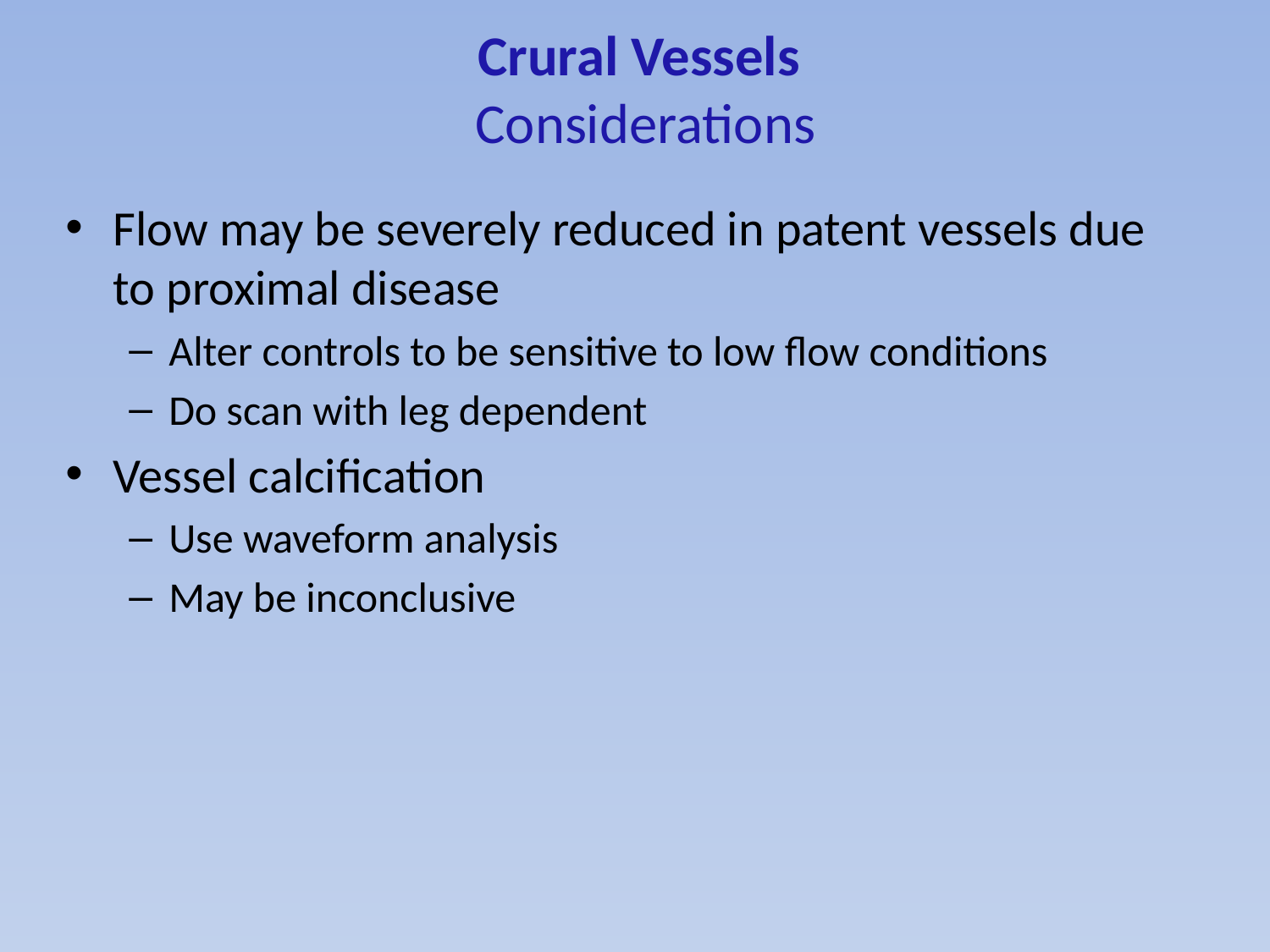

# Crural Vessels Considerations
Flow may be severely reduced in patent vessels due to proximal disease
Alter controls to be sensitive to low flow conditions
Do scan with leg dependent
Vessel calcification
Use waveform analysis
May be inconclusive